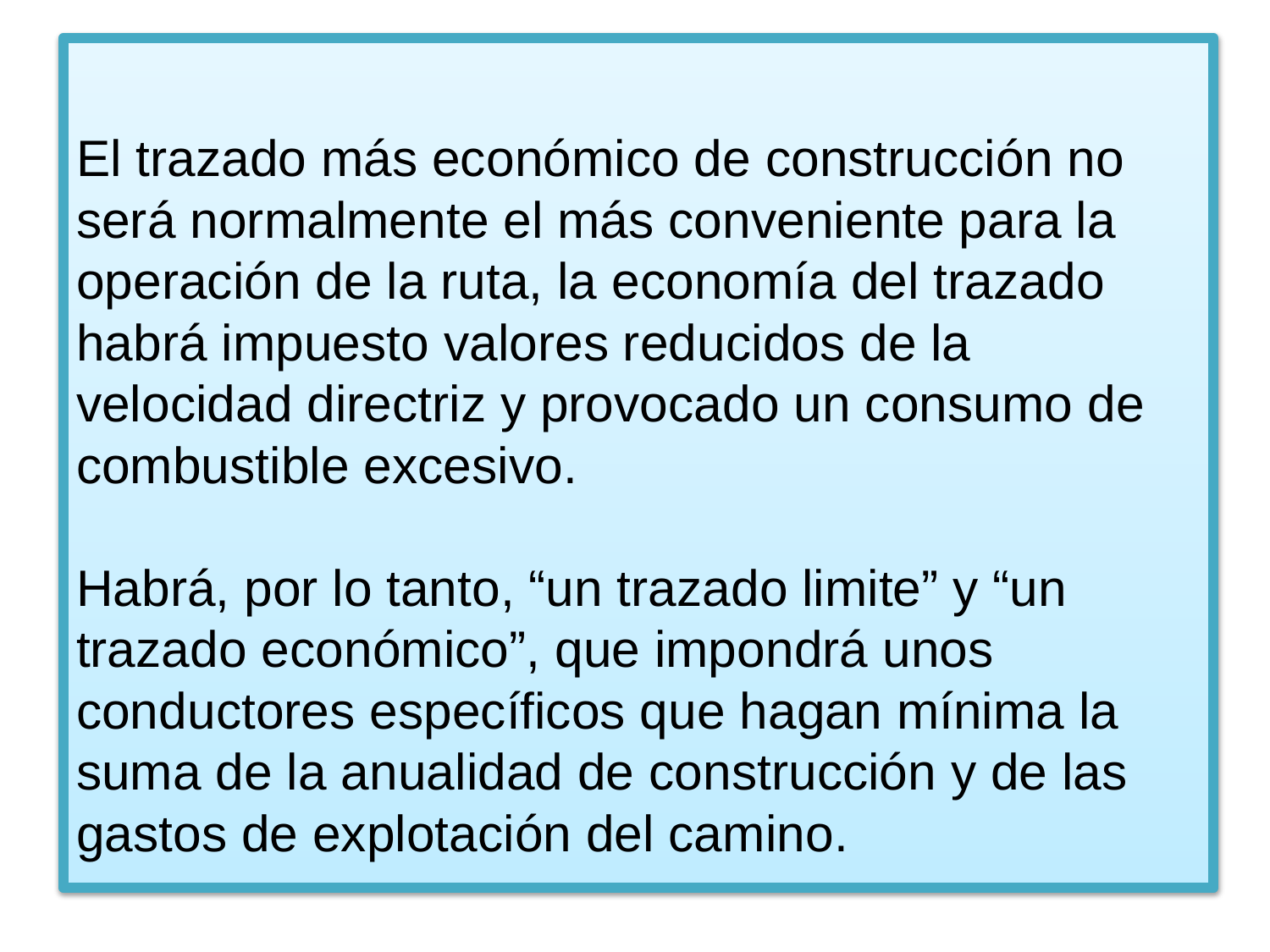

# El trazado más económico de construcción no será normalmente el más conveniente para la operación de la ruta, la economía del trazado habrá impuesto valores reducidos de la velocidad directriz y provocado un consumo de combustible excesivo. Habrá, por lo tanto, “un trazado limite” y “un trazado económico”, que impondrá unos conductores específicos que hagan mínima la suma de la anualidad de construcción y de las gastos de explotación del camino.